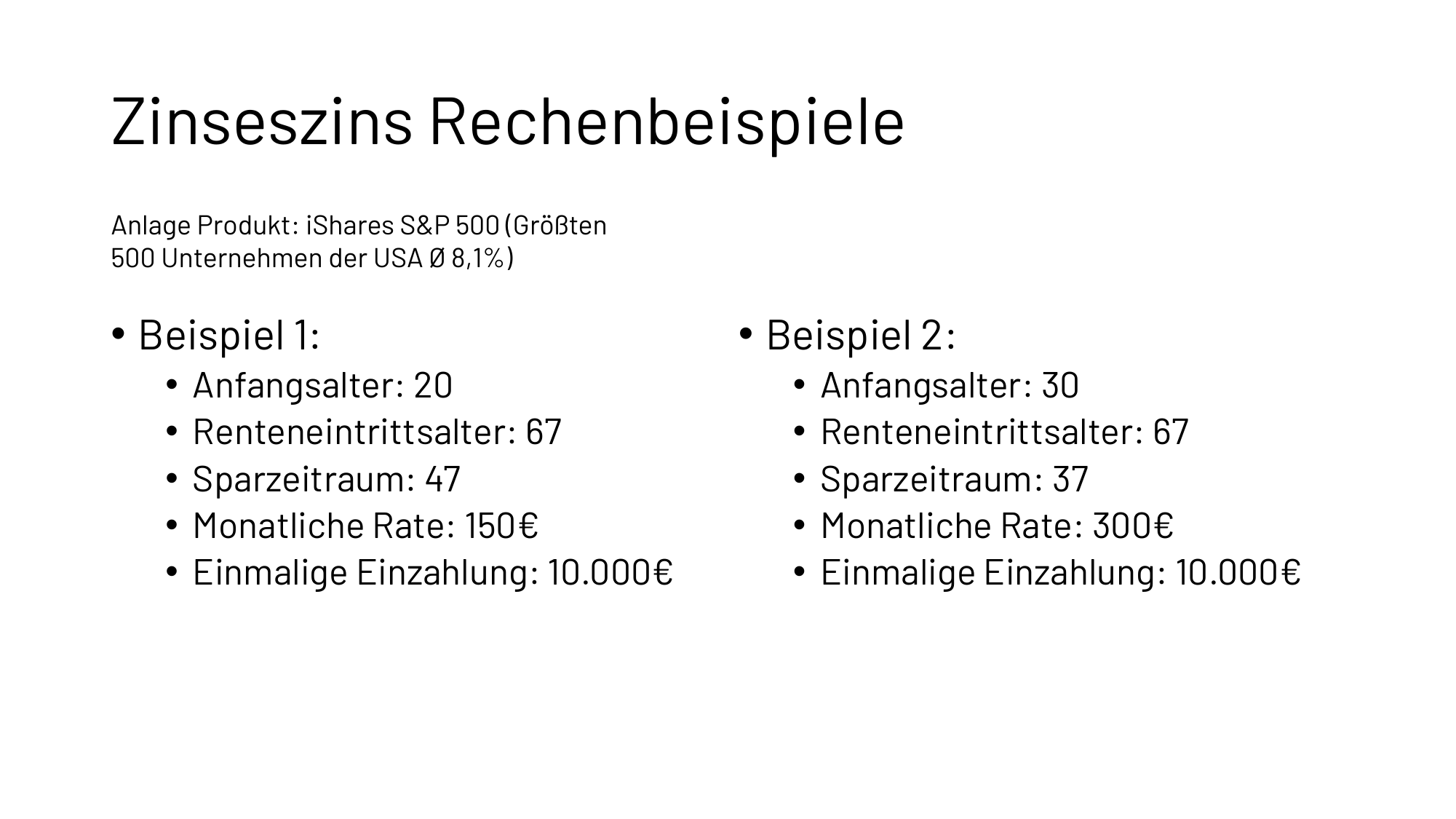

# Zinseszins Rechenbeispiele
Anlage Produkt: iShares S&P 500 (Größten 500 Unternehmen der USA Ø 8,1%)
Beispiel 1:
Anfangsalter: 20
Renteneintrittsalter: 67
Sparzeitraum: 47
Monatliche Rate: 150€
Einmalige Einzahlung: 10.000€
Beispiel 2:
Anfangsalter: 30
Renteneintrittsalter: 67
Sparzeitraum: 37
Monatliche Rate: 300€
Einmalige Einzahlung: 10.000€